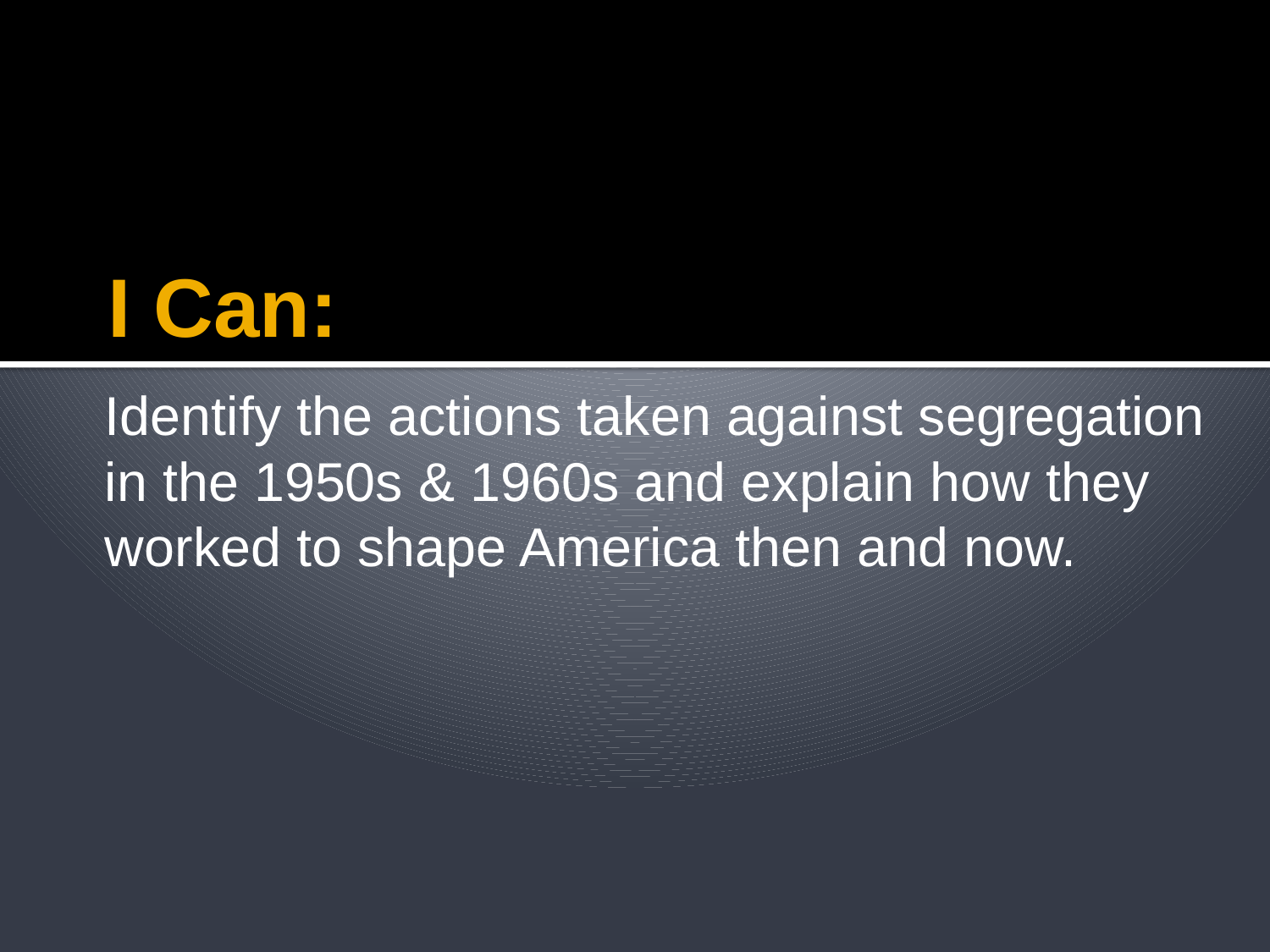

# I Can:
Identify the actions taken against segregation in the 1950s & 1960s and explain how they worked to shape America then and now.